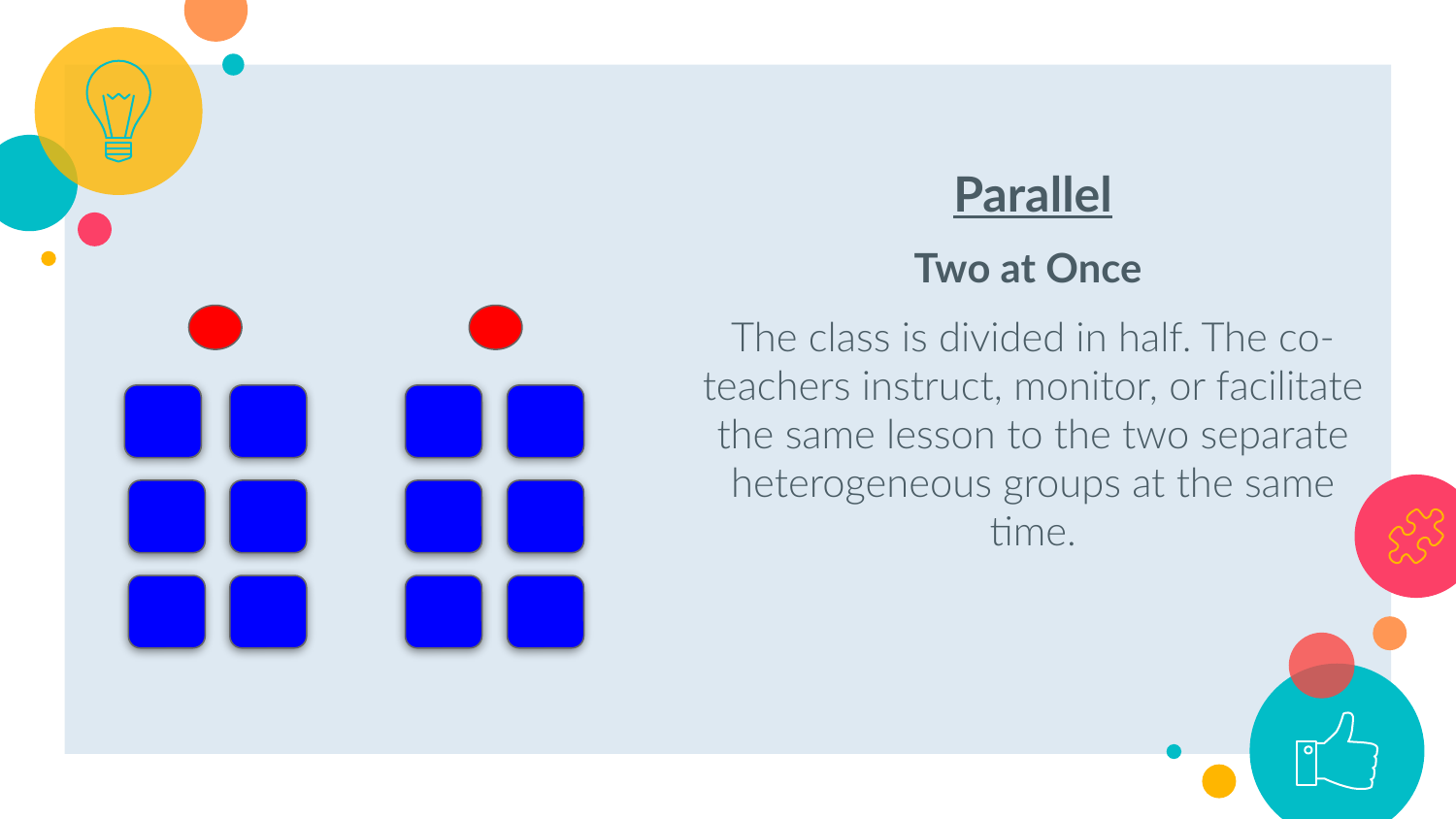

Parallel
Two at Once
The class is divided in half. The co-teachers instruct, monitor, or facilitate the same lesson to the two separate heterogeneous groups at the same time.